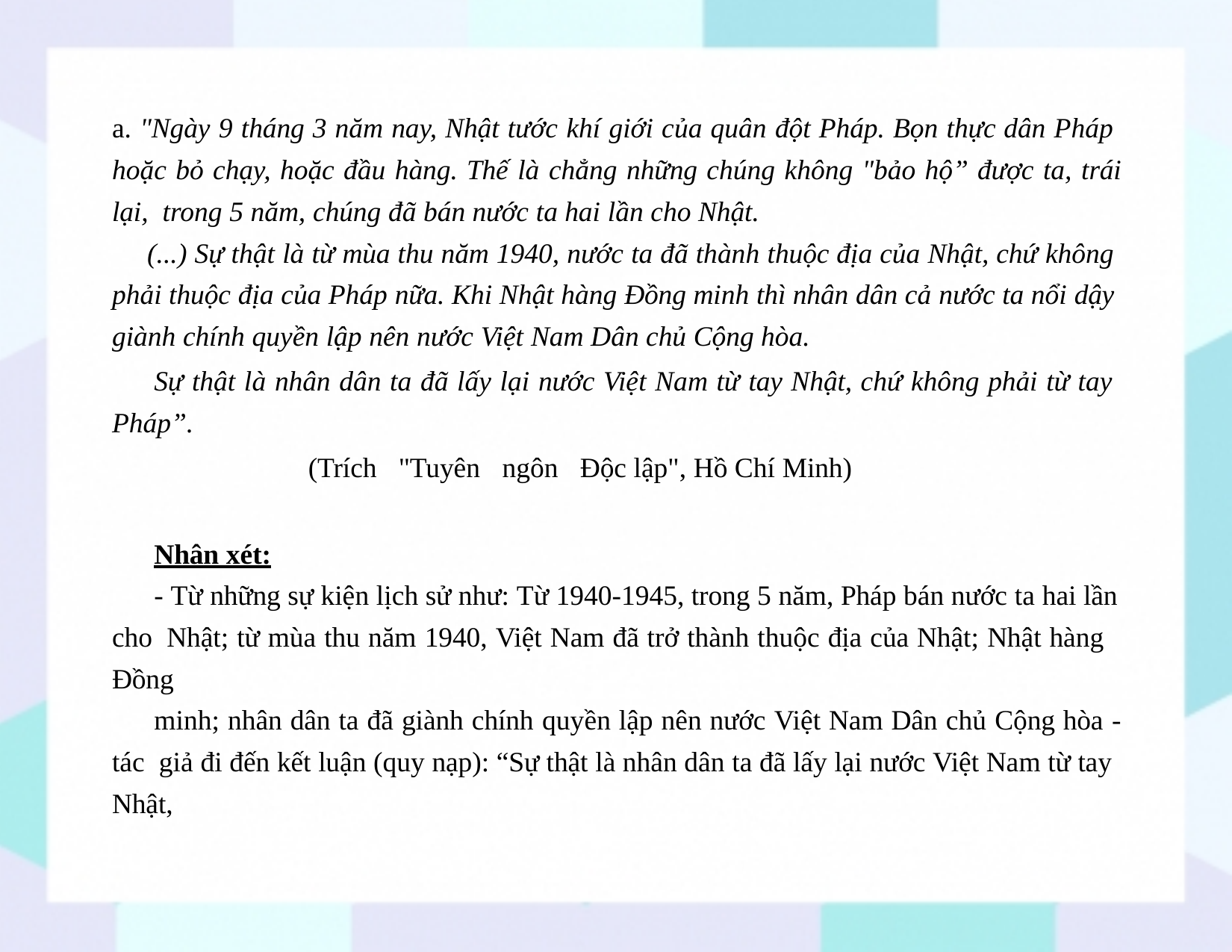

a. "Ngày 9 tháng 3 năm nay, Nhật tước khí giới của quân đột Pháp. Bọn thực dân Pháp  hoặc bỏ chạy, hoặc đầu hàng. Thế là chẳng những chúng không "bảo hộ” được ta, trái lại,  trong 5 năm, chúng đã bán nước ta hai lần cho Nhật.
(...) Sự thật là từ mùa thu năm 1940, nước ta đã thành thuộc địa của Nhật, chứ không  phải thuộc địa của Pháp nữa. Khi Nhật hàng Đồng minh thì nhân dân cả nước ta nổi dậy  giành chính quyền lập nên nước Việt Nam Dân chủ Cộng hòa.
Sự thật là nhân dân ta đã lấy lại nước Việt Nam từ tay Nhật, chứ không phải từ tay  Pháp”.
                      (Trích "Tuyên ngôn   Độc lập", Hồ Chí Minh)

Nhân xét:
- Từ những sự kiện lịch sử như: Từ 1940-1945, trong 5 năm, Pháp bán nước ta hai lần cho  Nhật; từ mùa thu năm 1940, Việt Nam đã trở thành thuộc địa của Nhật; Nhật hàng Đồng
minh; nhân dân ta đã giành chính quyền lập nên nước Việt Nam Dân chủ Cộng hòa - tác  giả đi đến kết luận (quy nạp): “Sự thật là nhân dân ta đã lấy lại nước Việt Nam từ tay Nhật,